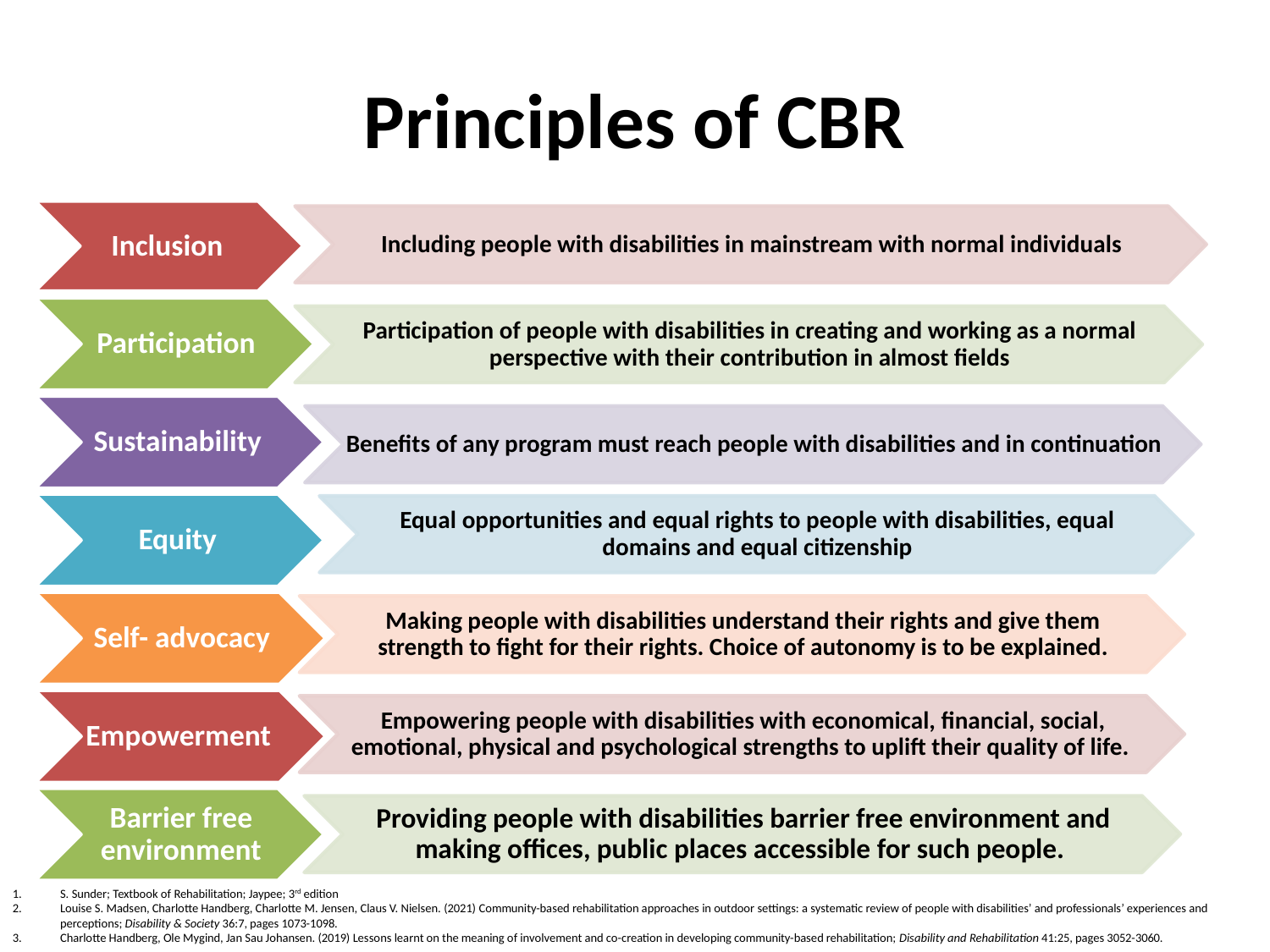

# Principles of CBR
Inclusion
Including people with disabilities in mainstream with normal individuals
Participation
Participation of people with disabilities in creating and working as a normal perspective with their contribution in almost fields
Sustainability
Benefits of any program must reach people with disabilities and in continuation
Equity
Equal opportunities and equal rights to people with disabilities, equal domains and equal citizenship
Self- advocacy
Making people with disabilities understand their rights and give them strength to fight for their rights. Choice of autonomy is to be explained.
Empowerment
Empowering people with disabilities with economical, financial, social, emotional, physical and psychological strengths to uplift their quality of life.
Barrier free environment
Providing people with disabilities barrier free environment and making offices, public places accessible for such people.
S. Sunder; Textbook of Rehabilitation; Jaypee; 3rd edition
Louise S. Madsen, Charlotte Handberg, Charlotte M. Jensen, Claus V. Nielsen. (2021) Community-based rehabilitation approaches in outdoor settings: a systematic review of people with disabilities’ and professionals’ experiences and perceptions; Disability & Society 36:7, pages 1073-1098.
Charlotte Handberg, Ole Mygind, Jan Sau Johansen. (2019) Lessons learnt on the meaning of involvement and co-creation in developing community-based rehabilitation; Disability and Rehabilitation 41:25, pages 3052-3060.